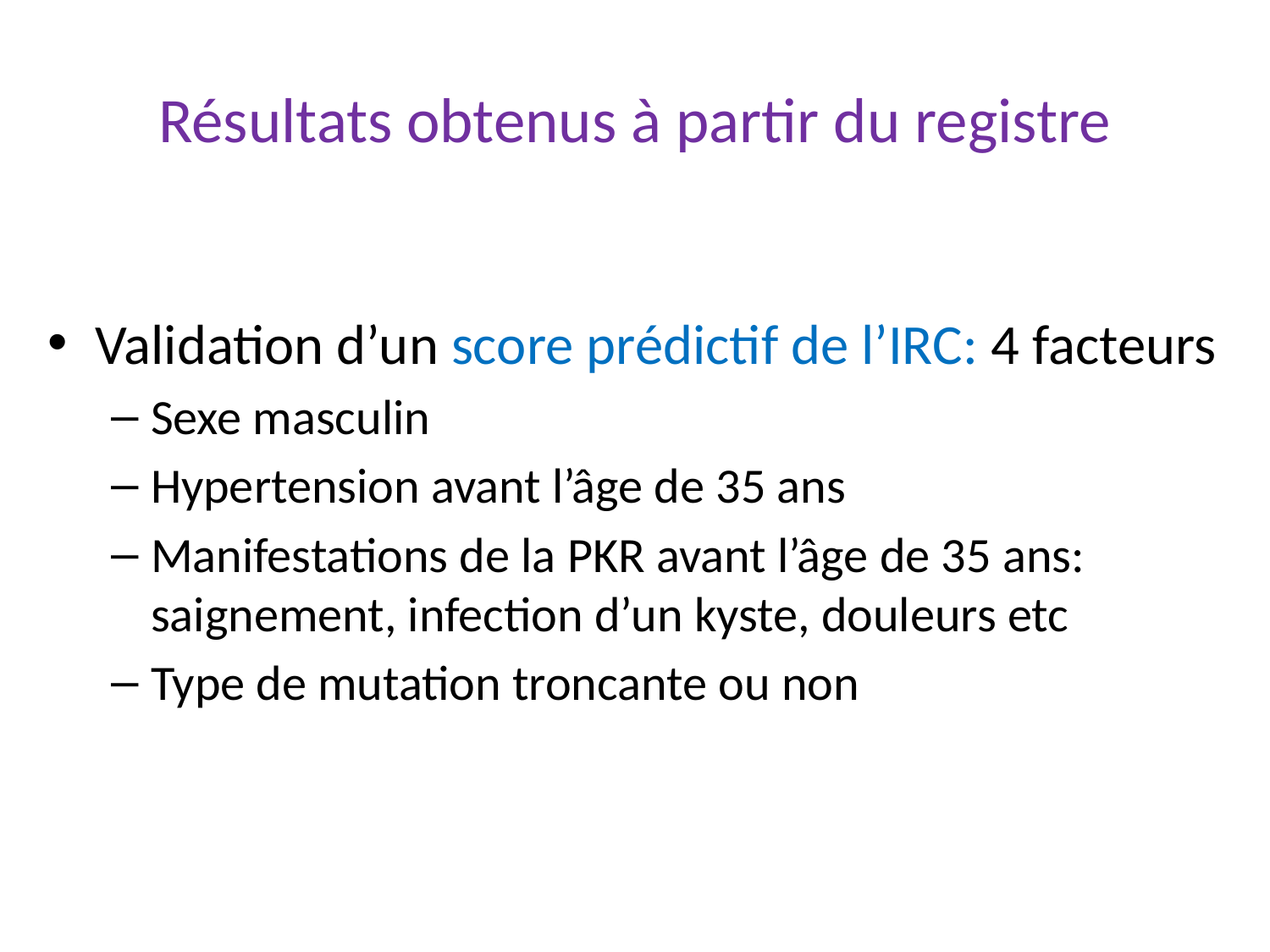

# Résultats obtenus à partir du registre

Validation d’un score prédictif de l’IRC: 4 facteurs
Sexe masculin
Hypertension avant l’âge de 35 ans
Manifestations de la PKR avant l’âge de 35 ans: saignement, infection d’un kyste, douleurs etc
Type de mutation troncante ou non